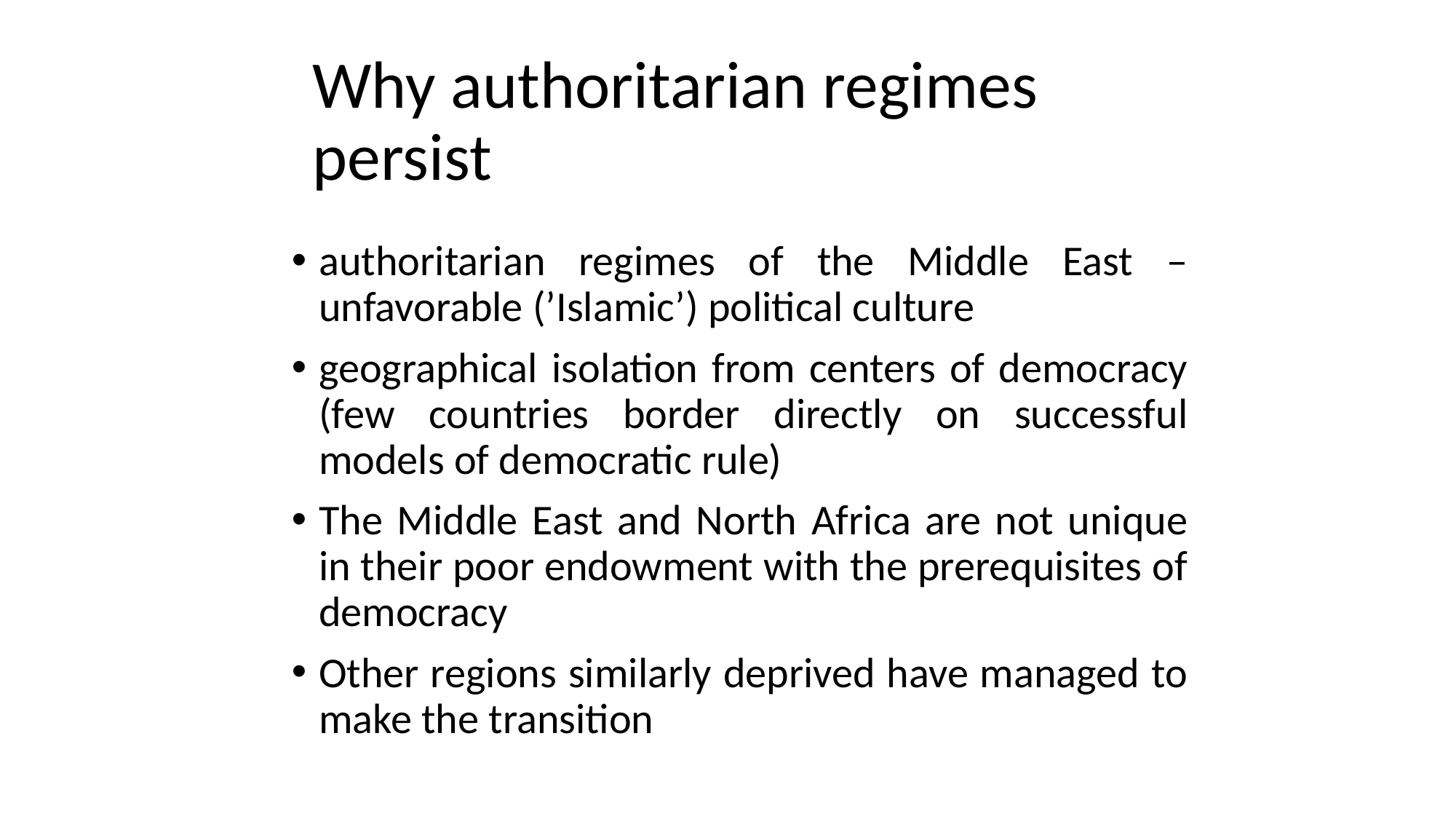

# Why authoritarian regimes persist
authoritarian regimes of the Middle East – unfavorable (’Islamic’) political culture
geographical isolation from centers of democracy (few countries border directly on successful models of democratic rule)
The Middle East and North Africa are not unique in their poor endowment with the prerequisites of democracy
Other regions similarly deprived have managed to make the transition